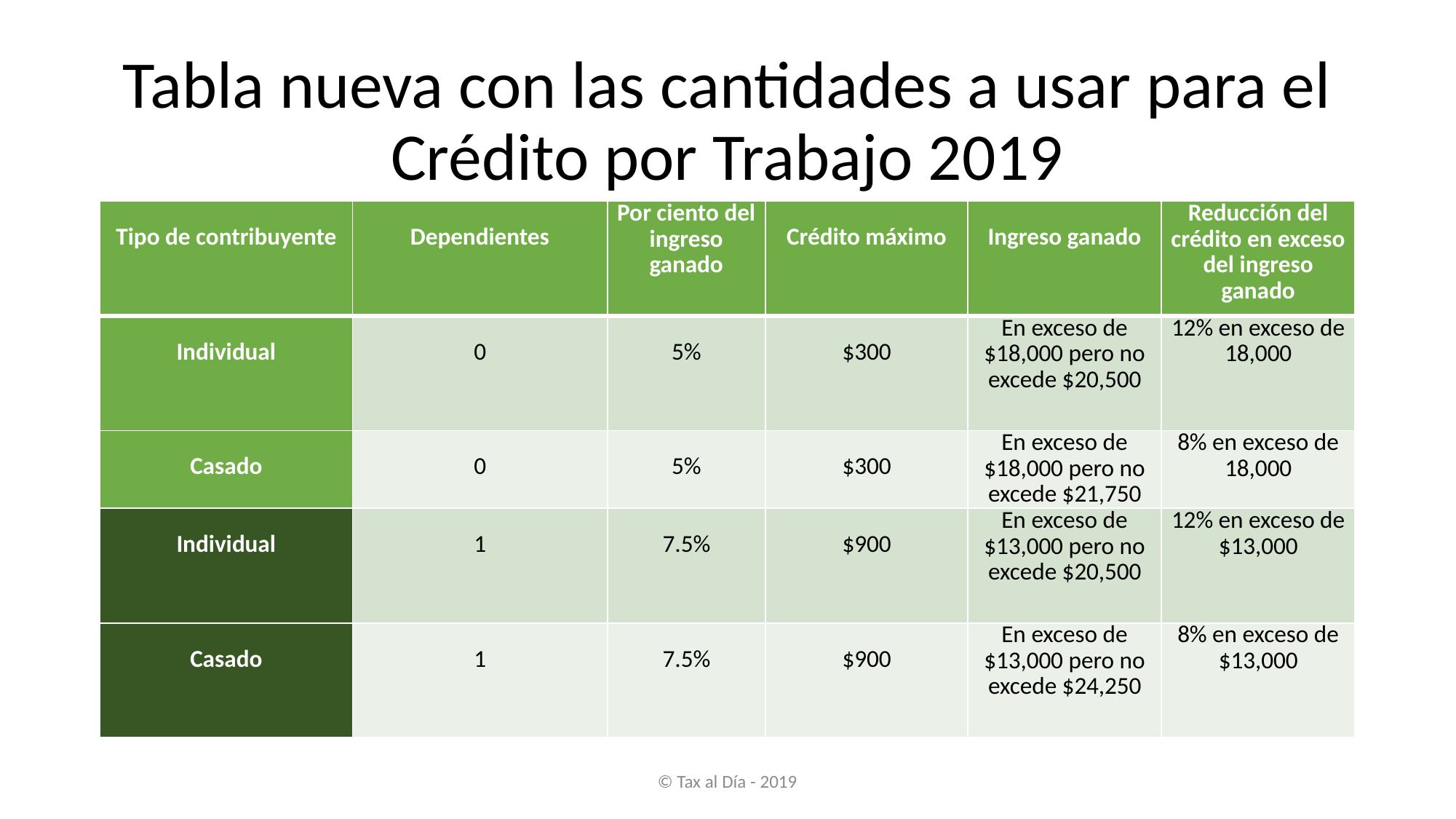

# Tabla nueva con las cantidades a usar para el Crédito por Trabajo 2019
| Tipo de contribuyente | Dependientes | Por ciento del ingreso ganado | Crédito máximo | Ingreso ganado | Reducción del crédito en exceso del ingreso ganado |
| --- | --- | --- | --- | --- | --- |
| Individual | 0 | 5% | $300 | En exceso de $18,000 pero no excede $20,500 | 12% en exceso de 18,000 |
| Casado | 0 | 5% | $300 | En exceso de $18,000 pero no excede $21,750 | 8% en exceso de 18,000 |
| Individual | 1 | 7.5% | $900 | En exceso de $13,000 pero no excede $20,500 | 12% en exceso de $13,000 |
| Casado | 1 | 7.5% | $900 | En exceso de $13,000 pero no excede $24,250 | 8% en exceso de $13,000 |
© Tax al Día - 2019